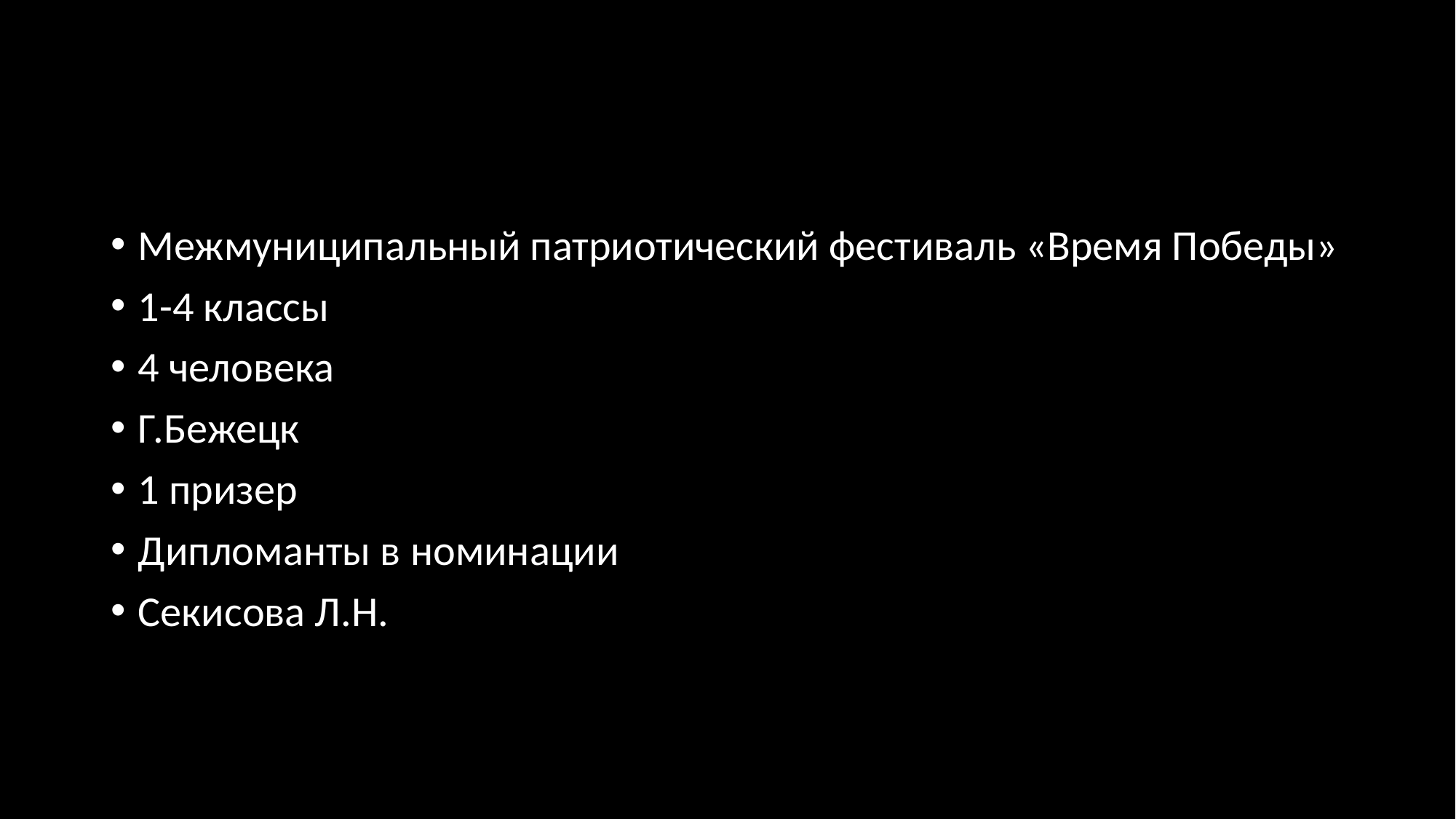

#
Межмуниципальный патриотический фестиваль «Время Победы»
1-4 классы
4 человека
Г.Бежецк
1 призер
Дипломанты в номинации
Секисова Л.Н.